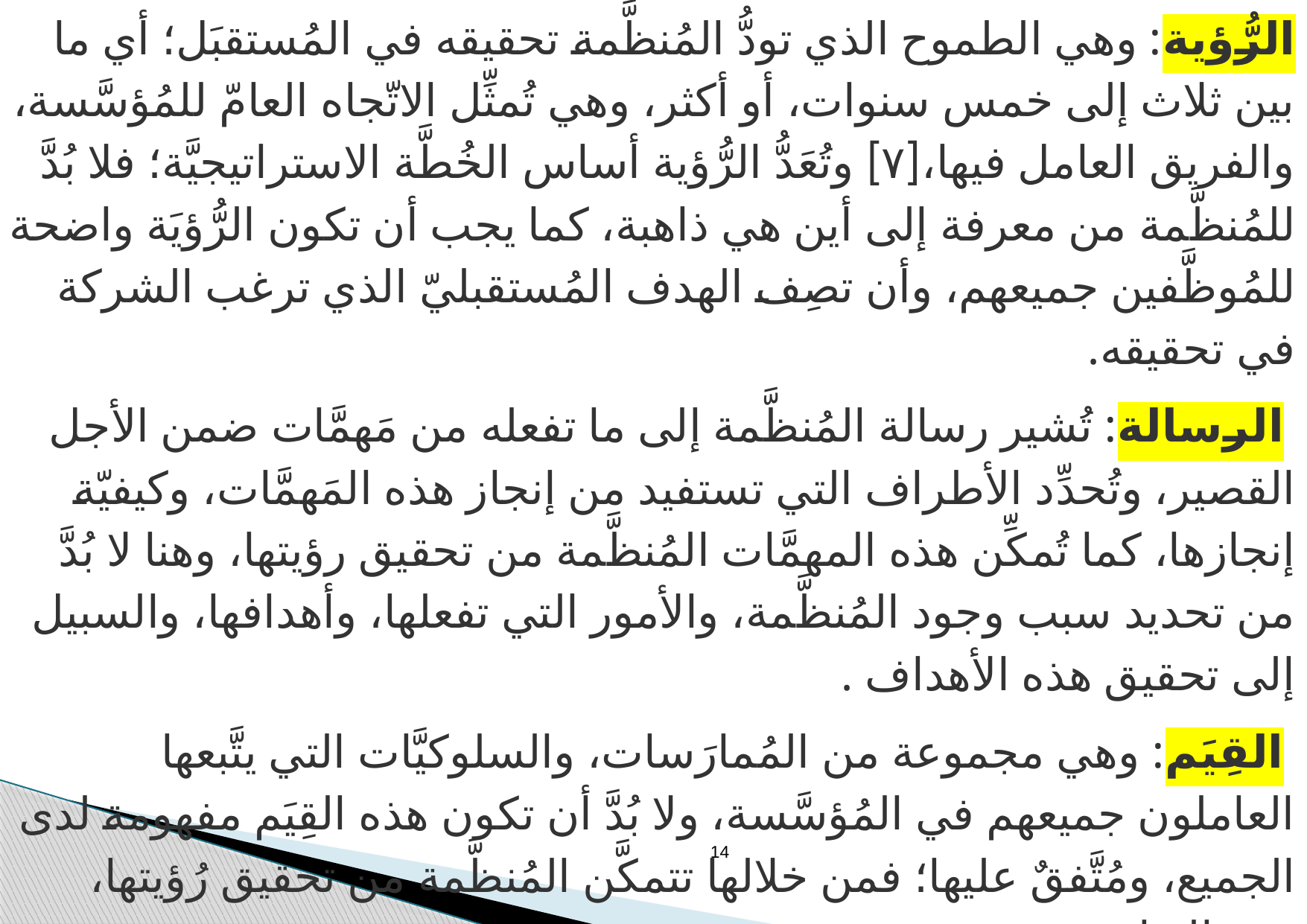

الرُّؤية: وهي الطموح الذي تودُّ المُنظَّمة تحقيقه في المُستقبَل؛ أي ما بين ثلاث إلى خمس سنوات، أو أكثر، وهي تُمثِّل الاتّجاه العامّ للمُؤسَّسة، والفريق العامل فيها،[٧] وتُعَدُّ الرُّؤية أساس الخُطَّة الاستراتيجيَّة؛ فلا بُدَّ للمُنظَّمة من معرفة إلى أين هي ذاهبة، كما يجب أن تكون الرُّؤيَة واضحة للمُوظَّفين جميعهم، وأن تصِف الهدف المُستقبليّ الذي ترغب الشركة في تحقيقه.
 الرسالة: تُشير رسالة المُنظَّمة إلى ما تفعله من مَهمَّات ضمن الأجل القصير، وتُحدِّد الأطراف التي تستفيد من إنجاز هذه المَهمَّات، وكيفيّة إنجازها، كما تُمكِّن هذه المهمَّات المُنظَّمة من تحقيق رؤيتها، وهنا لا بُدَّ من تحديد سبب وجود المُنظَّمة، والأمور التي تفعلها، وأهدافها، والسبيل إلى تحقيق هذه الأهداف .
 القِيَم: وهي مجموعة من المُمارَسات، والسلوكيَّات التي يتَّبعها العاملون جميعهم في المُؤسَّسة، ولا بُدَّ أن تكون هذه القِيَم مفهومة لدى الجميع، ومُتَّفقٌ عليها؛ فمن خلالها تتمكَّن المُنظَّمة من تحقيق رُؤيتها، ورسالتها.
 الأهداف طويلة المدى: وهي أهداف تندرج في مستوىً أقلّ من الرُّؤية، وتُحدِّد كيفيَّة التخطيط؛ للوصول إلى تحقيق الرُّؤية.
14